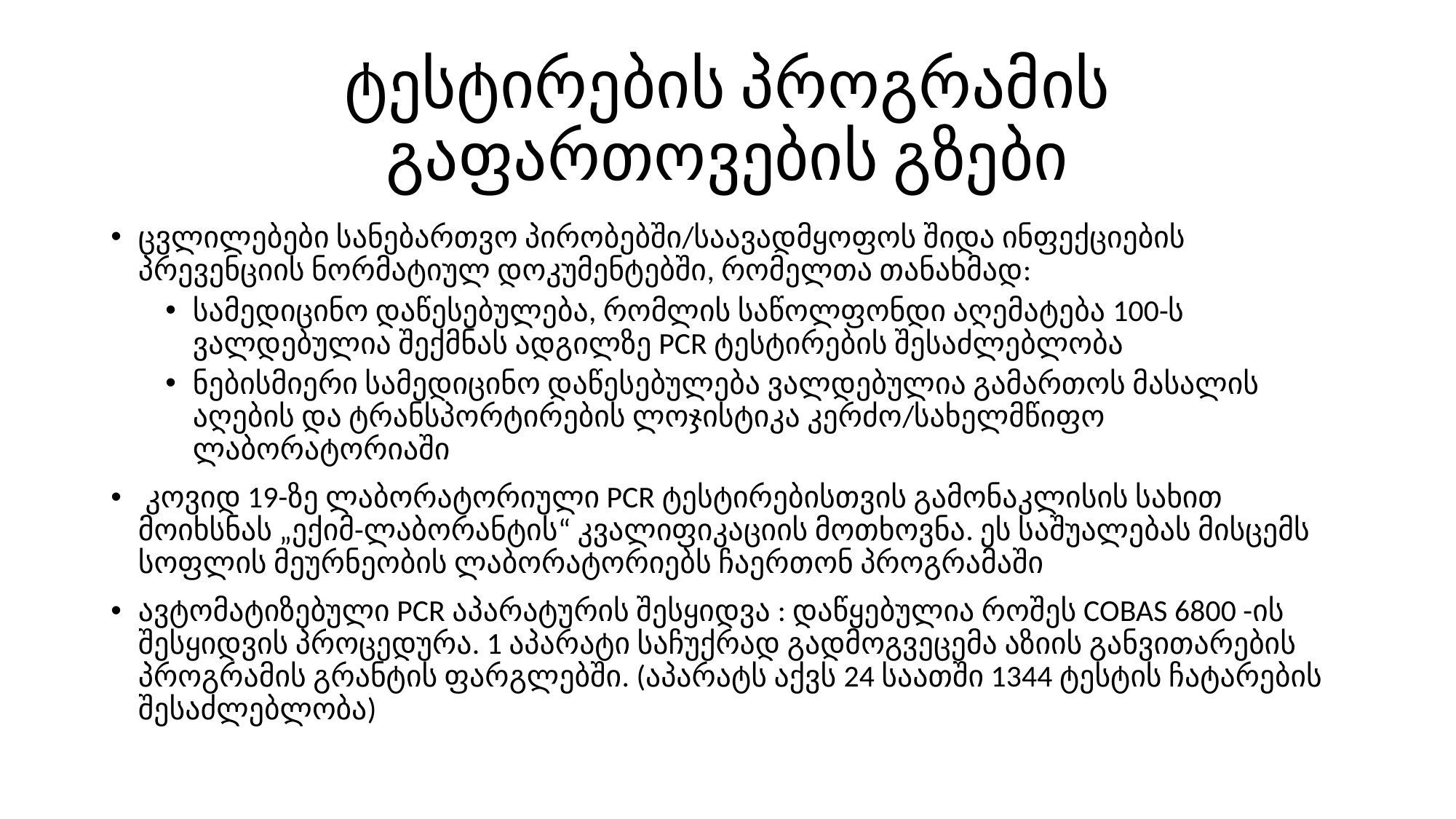

# ტესტირების პროგრამის გაფართოვების გზები
ცვლილებები სანებართვო პირობებში/საავადმყოფოს შიდა ინფექციების პრევენციის ნორმატიულ დოკუმენტებში, რომელთა თანახმად:
სამედიცინო დაწესებულება, რომლის საწოლფონდი აღემატება 100-ს ვალდებულია შექმნას ადგილზე PCR ტესტირების შესაძლებლობა
ნებისმიერი სამედიცინო დაწესებულება ვალდებულია გამართოს მასალის აღების და ტრანსპორტირების ლოჯისტიკა კერძო/სახელმწიფო ლაბორატორიაში
 კოვიდ 19-ზე ლაბორატორიული PCR ტესტირებისთვის გამონაკლისის სახით მოიხსნას „ექიმ-ლაბორანტის“ კვალიფიკაციის მოთხოვნა. ეს საშუალებას მისცემს სოფლის მეურნეობის ლაბორატორიებს ჩაერთონ პროგრამაში
ავტომატიზებული PCR აპარატურის შესყიდვა : დაწყებულია როშეს COBAS 6800 -ის შესყიდვის პროცედურა. 1 აპარატი საჩუქრად გადმოგვეცემა აზიის განვითარების პროგრამის გრანტის ფარგლებში. (აპარატს აქვს 24 საათში 1344 ტესტის ჩატარების შესაძლებლობა)